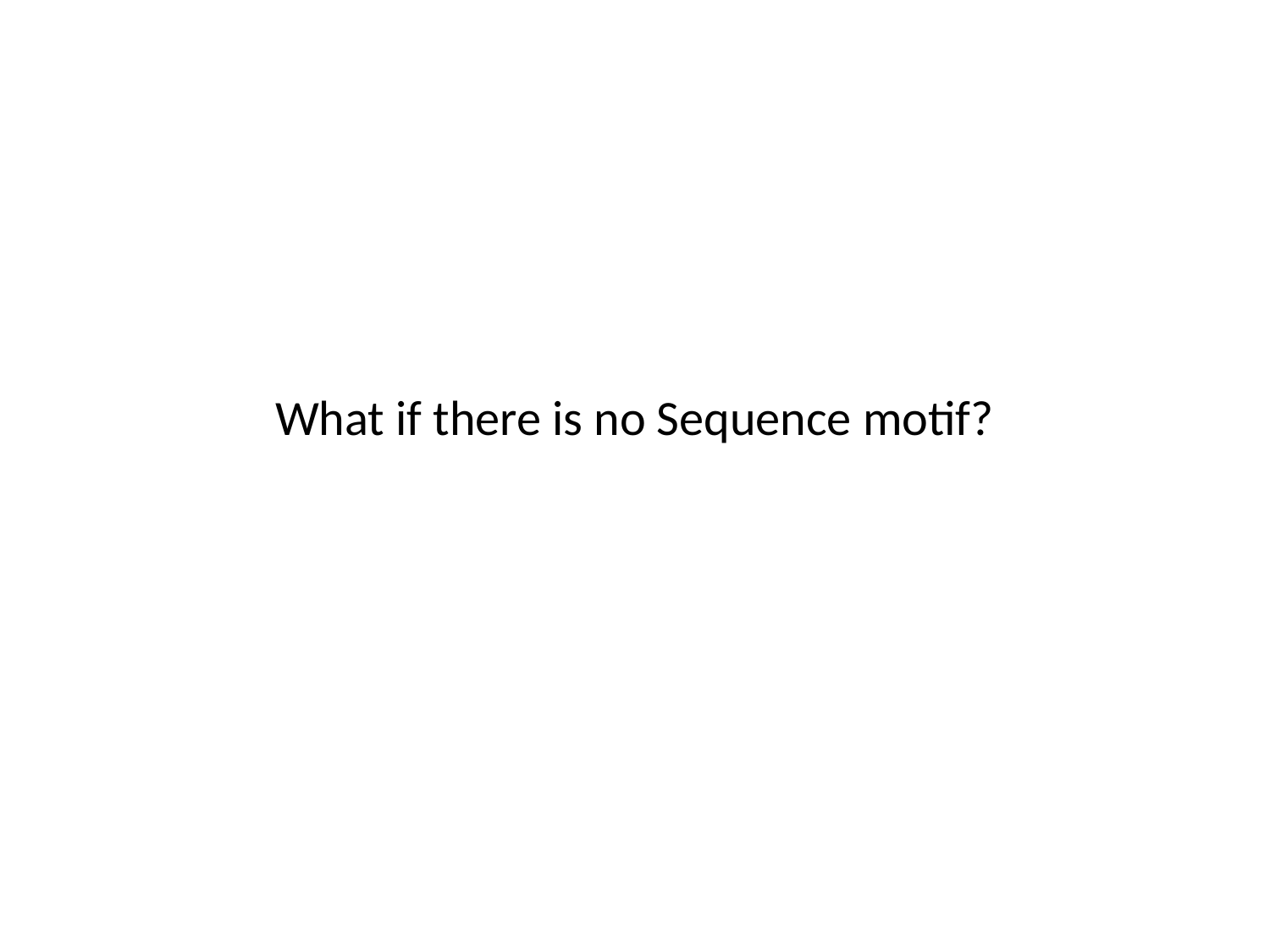

What if there is no Sequence motif?